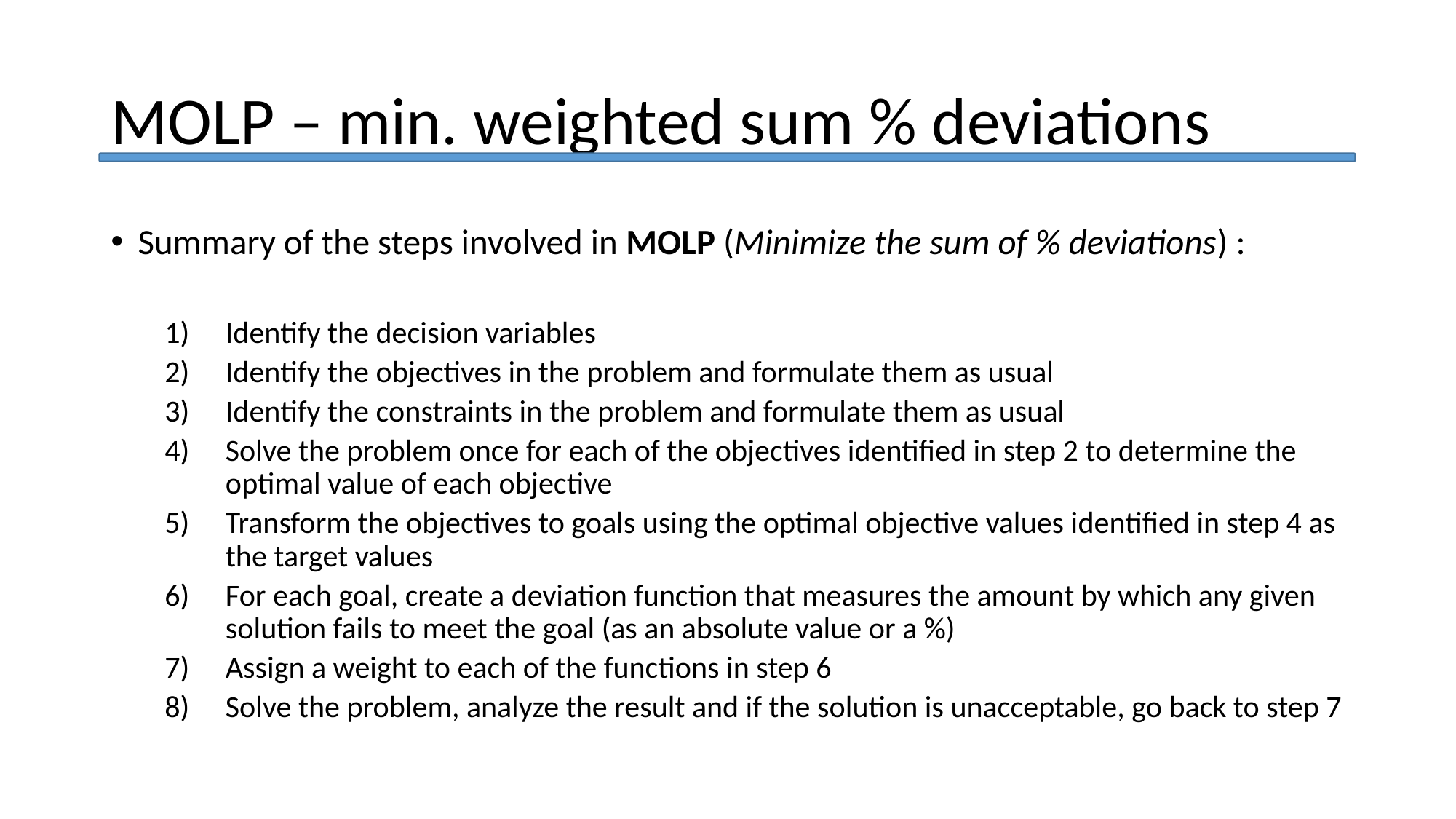

MOLP – min. weighted sum % deviations

Summary of the steps involved in MOLP (Minimize the sum of % deviations) :

Identify the decision variables
Identify the objectives in the problem and formulate them as usual
Identify the constraints in the problem and formulate them as usual
Solve the problem once for each of the objectives identified in step 2 to determine the optimal value of each objective
Transform the objectives to goals using the optimal objective values identified in step 4 as the target values
For each goal, create a deviation function that measures the amount by which any given solution fails to meet the goal (as an absolute value or a %)
Assign a weight to each of the functions in step 6
Solve the problem, analyze the result and if the solution is unacceptable, go back to step 7